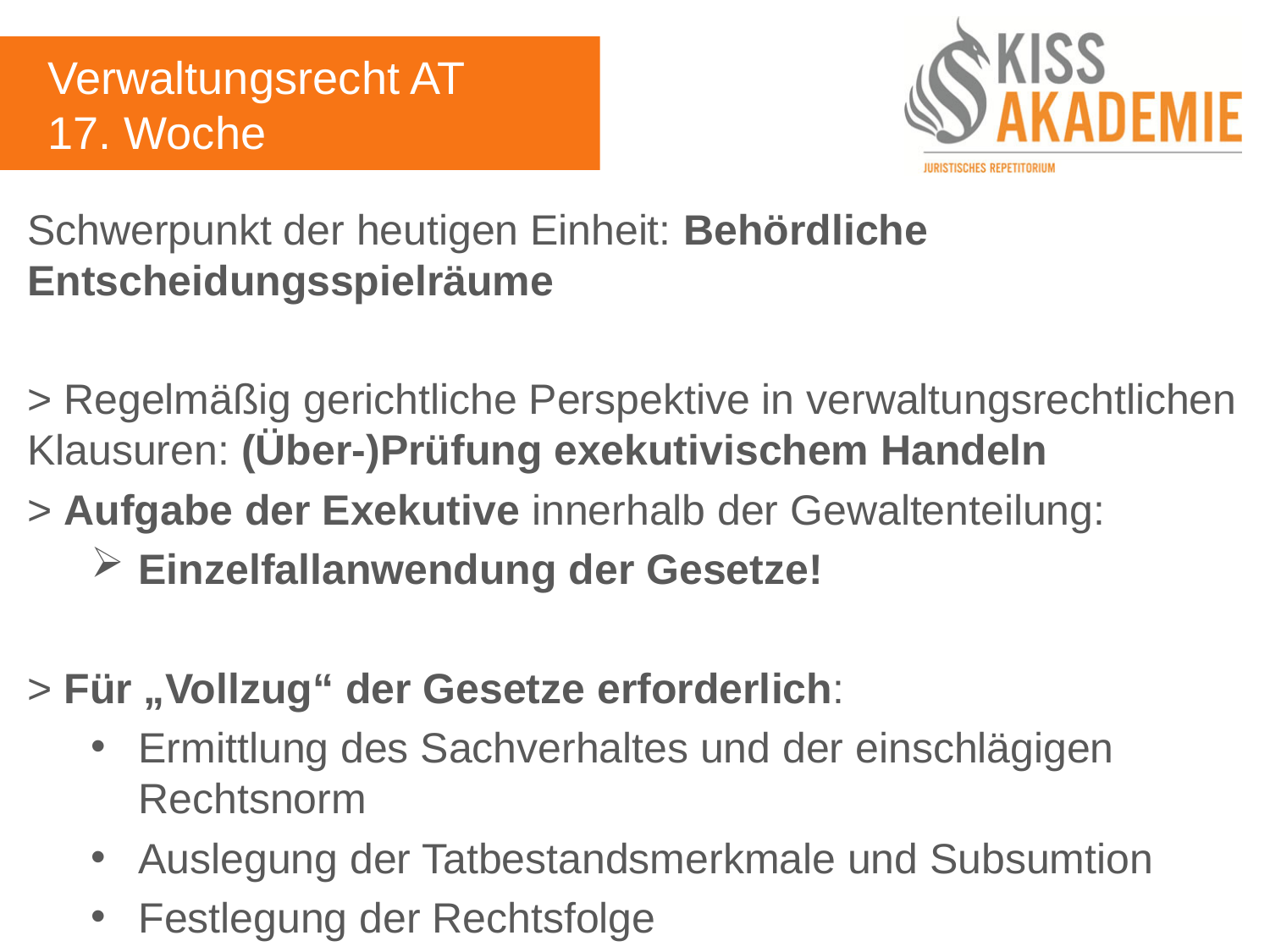

Verwaltungsrecht AT
17. Woche
Schwerpunkt der heutigen Einheit: Behördliche Entscheidungsspielräume

> Regelmäßig gerichtliche Perspektive in verwaltungsrechtlichen Klausuren: (Über-)Prüfung exekutivischem Handeln
> Aufgabe der Exekutive innerhalb der Gewaltenteilung:
Einzelfallanwendung der Gesetze!

> Für „Vollzug“ der Gesetze erforderlich:
Ermittlung des Sachverhaltes und der einschlägigen Rechtsnorm
Auslegung der Tatbestandsmerkmale und Subsumtion
Festlegung der Rechtsfolge